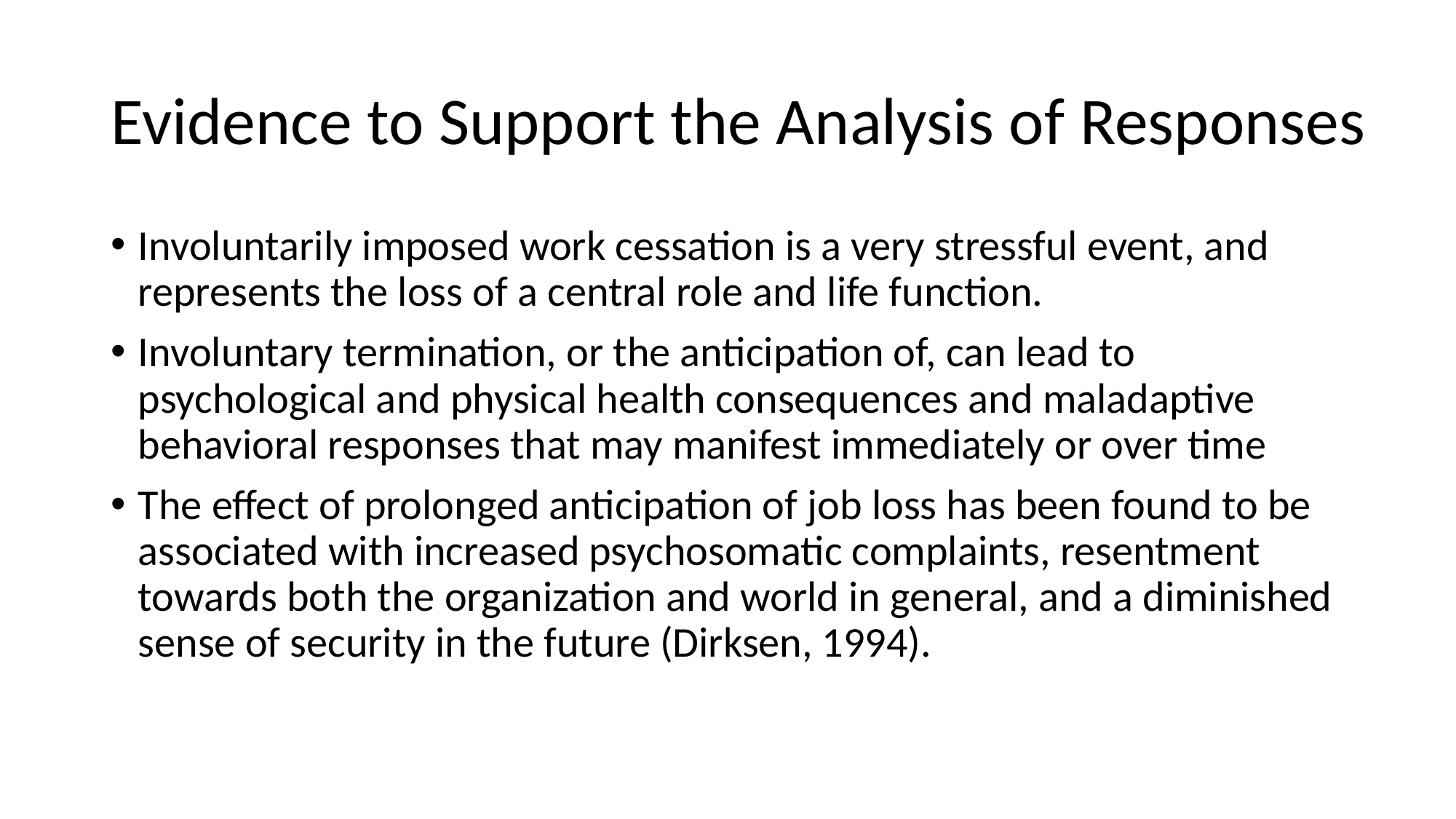

# Evidence to Support the Analysis of Responses
Involuntarily imposed work cessation is a very stressful event, and represents the loss of a central role and life function.
Involuntary termination, or the anticipation of, can lead to psychological and physical health consequences and maladaptive behavioral responses that may manifest immediately or over time
The effect of prolonged anticipation of job loss has been found to be associated with increased psychosomatic complaints, resentment towards both the organization and world in general, and a diminished sense of security in the future (Dirksen, 1994).